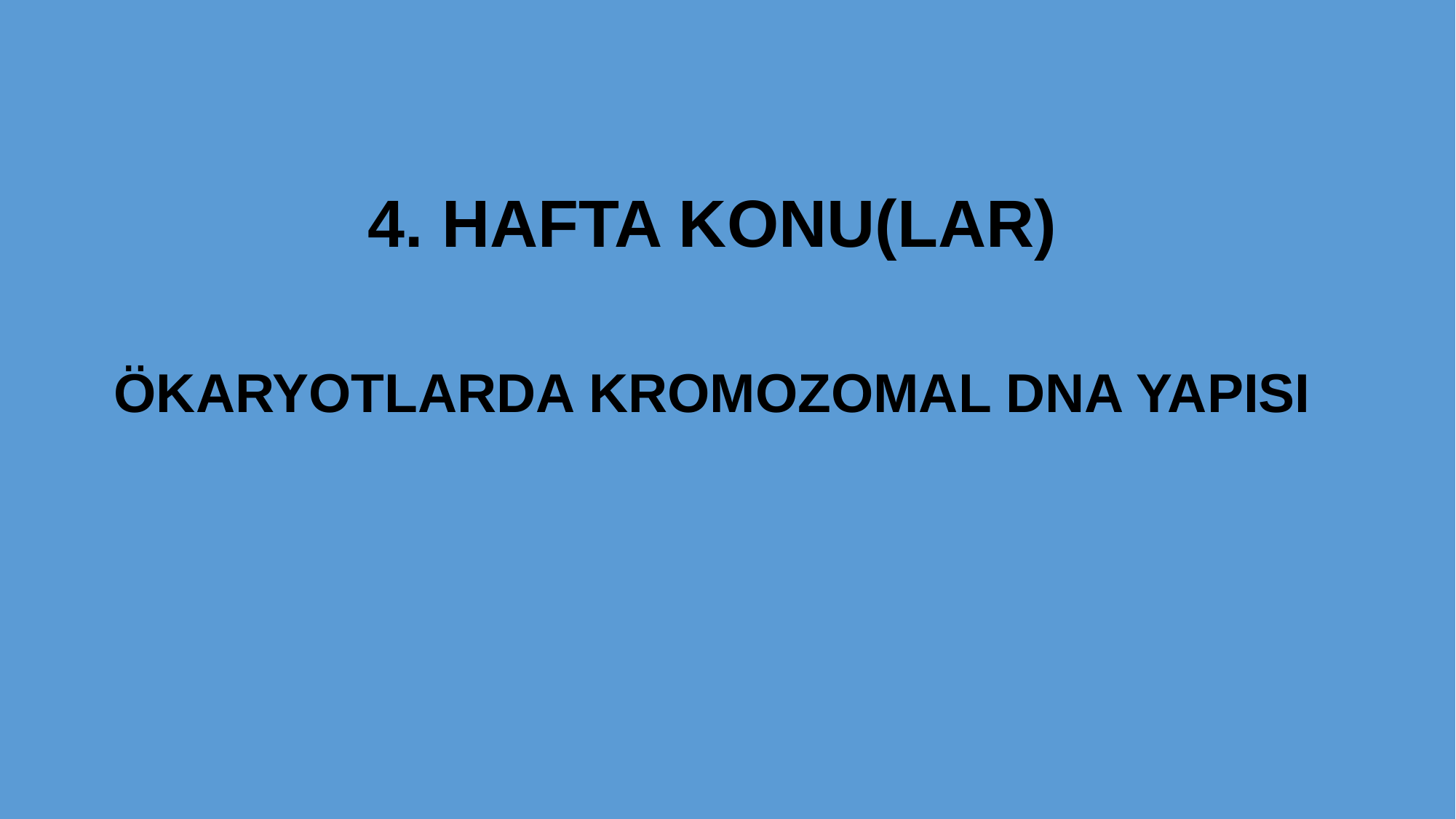

# 4. HAFTA KONU(LAR)
ÖKARYOTLARDA KROMOZOMAL DNA YAPISI